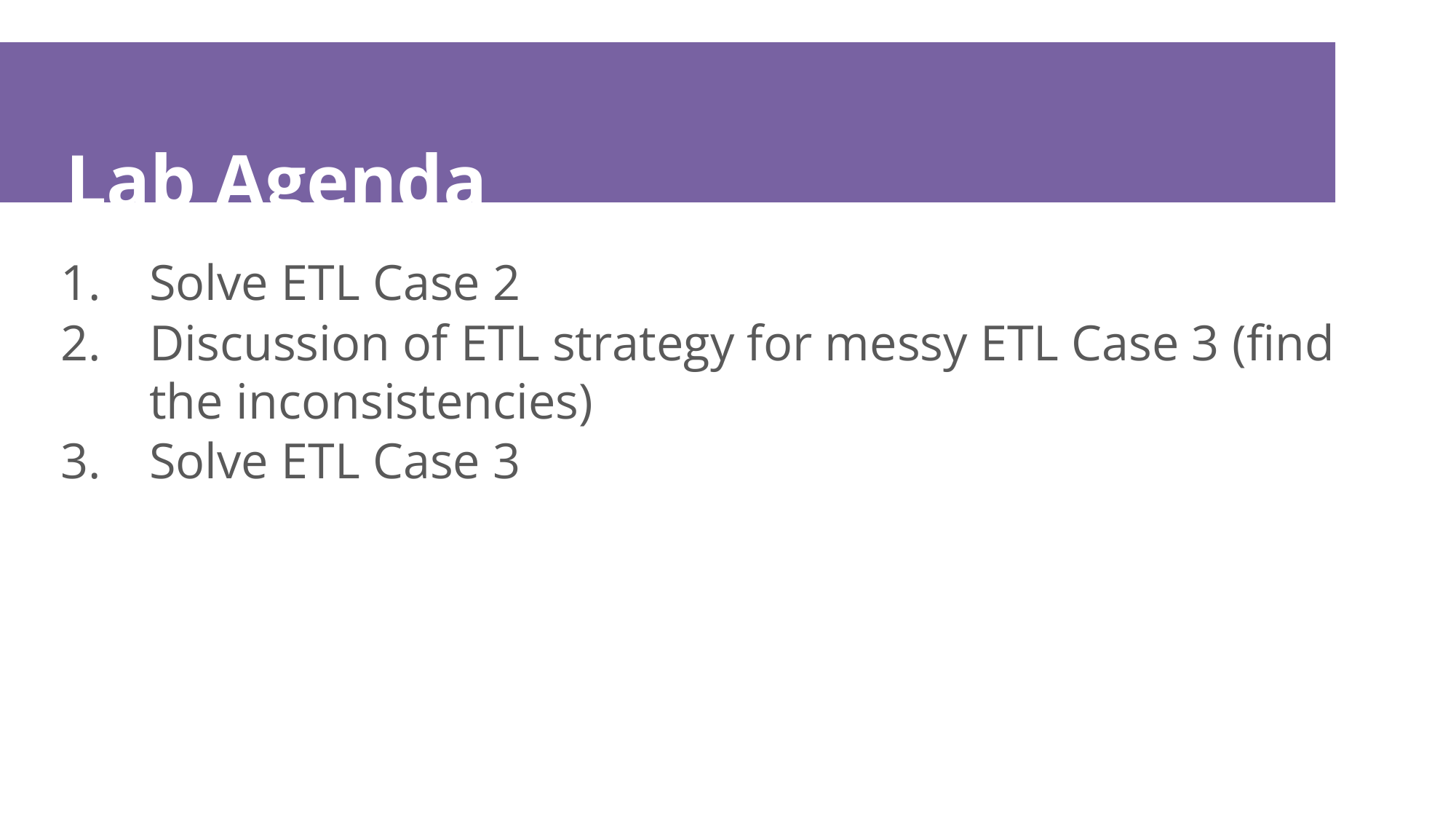

# Lab Agenda
Solve ETL Case 2
Discussion of ETL strategy for messy ETL Case 3 (find the inconsistencies)
Solve ETL Case 3